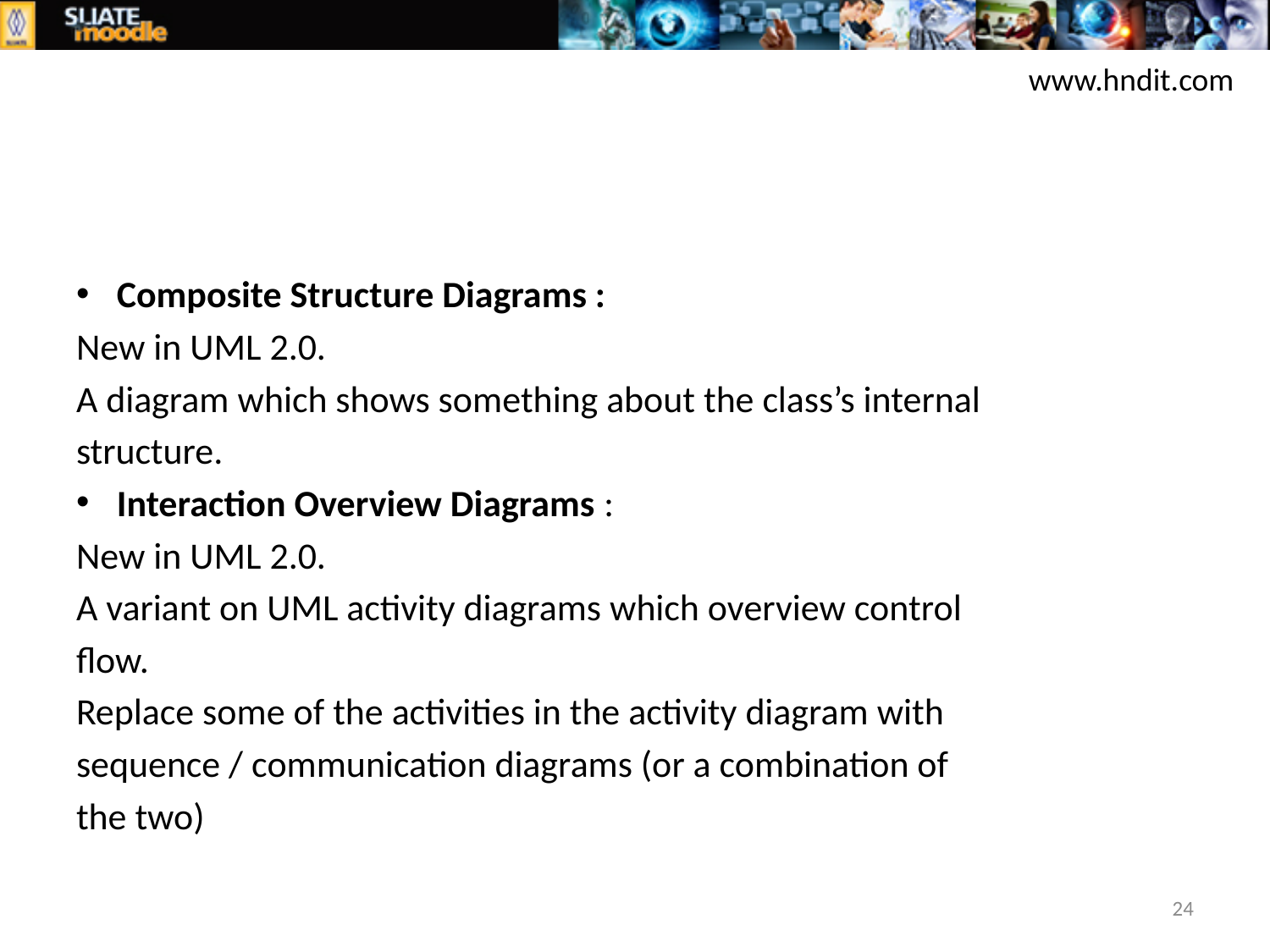

www.hndit.com
#
Composite Structure Diagrams :
New in UML 2.0.
A diagram which shows something about the class’s internal
structure.
Interaction Overview Diagrams :
New in UML 2.0.
A variant on UML activity diagrams which overview control
flow.
Replace some of the activities in the activity diagram with
sequence / communication diagrams (or a combination of
the two)
24